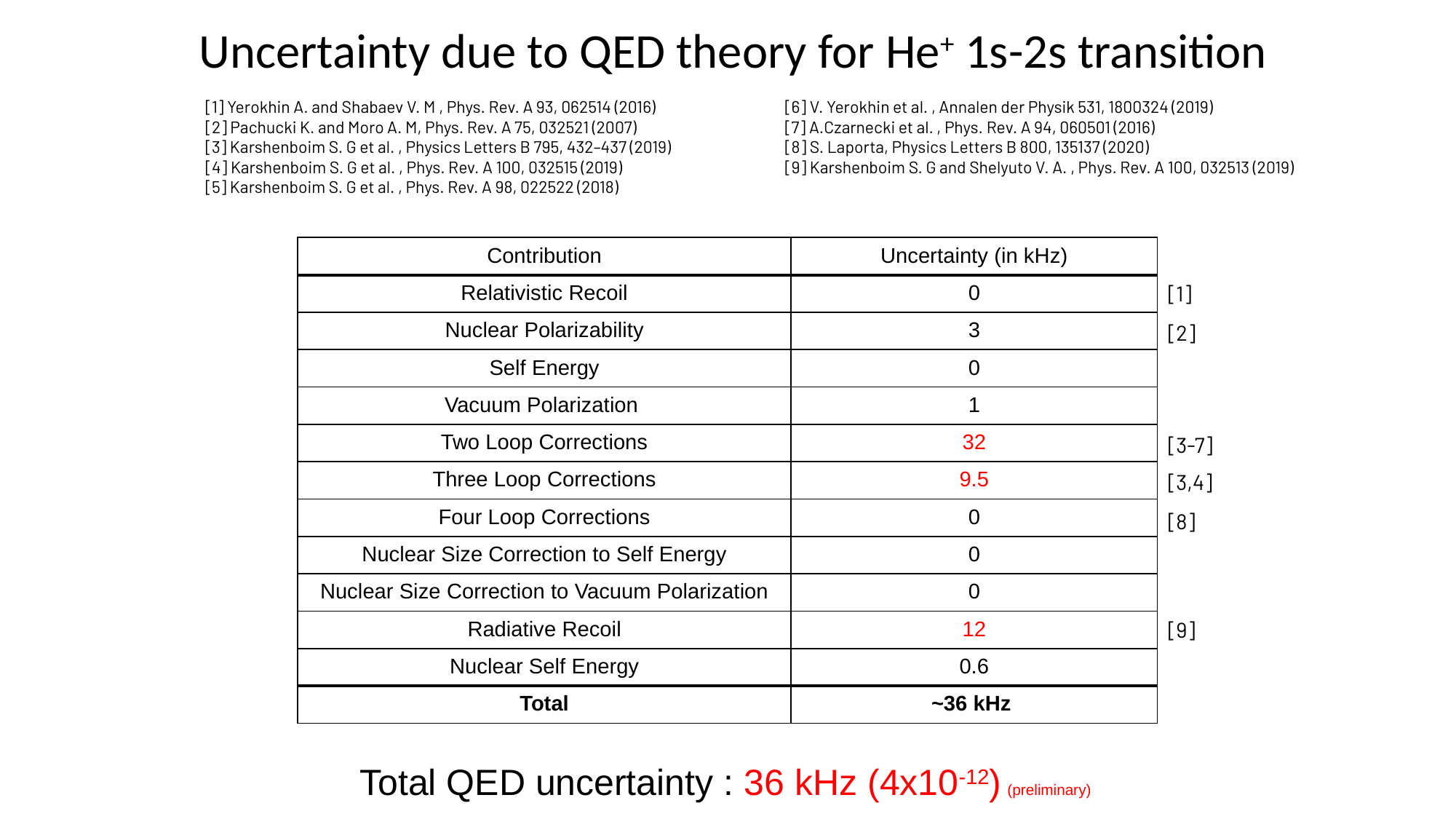

Uncertainty due to QED theory for He+ 1s-2s transition
[1] Yerokhin A. and Shabaev V. M , Phys. Rev. A 93, 062514 (2016)
[2] Pachucki K. and Moro A. M, Phys. Rev. A 75, 032521 (2007)
[3] Karshenboim S. G et al. , Physics Letters B 795, 432–437 (2019)
[4] Karshenboim S. G et al. , Phys. Rev. A 100, 032515 (2019)
[5] Karshenboim S. G et al. , Phys. Rev. A 98, 022522 (2018)
[6] V. Yerokhin et al. , Annalen der Physik 531, 1800324 (2019)
[7] A.Czarnecki et al. , Phys. Rev. A 94, 060501 (2016)
[8] S. Laporta, Physics Letters B 800, 135137 (2020)
[9] Karshenboim S. G and Shelyuto V. A. , Phys. Rev. A 100, 032513 (2019)
| Contribution | Uncertainty (in kHz) |
| --- | --- |
| Relativistic Recoil | 0 |
| Nuclear Polarizability | 3 |
| Self Energy | 0 |
| Vacuum Polarization | 1 |
| Two Loop Corrections | 32 |
| Three Loop Corrections | 9.5 |
| Four Loop Corrections | 0 |
| Nuclear Size Correction to Self Energy | 0 |
| Nuclear Size Correction to Vacuum Polarization | 0 |
| Radiative Recoil | 12 |
| Nuclear Self Energy | 0.6 |
| Total | ~36 kHz |
[1]
[2]
[3-7]
[3,4]
[8]
[9]
Total QED uncertainty : 36 kHz (4x10-12) (preliminary)